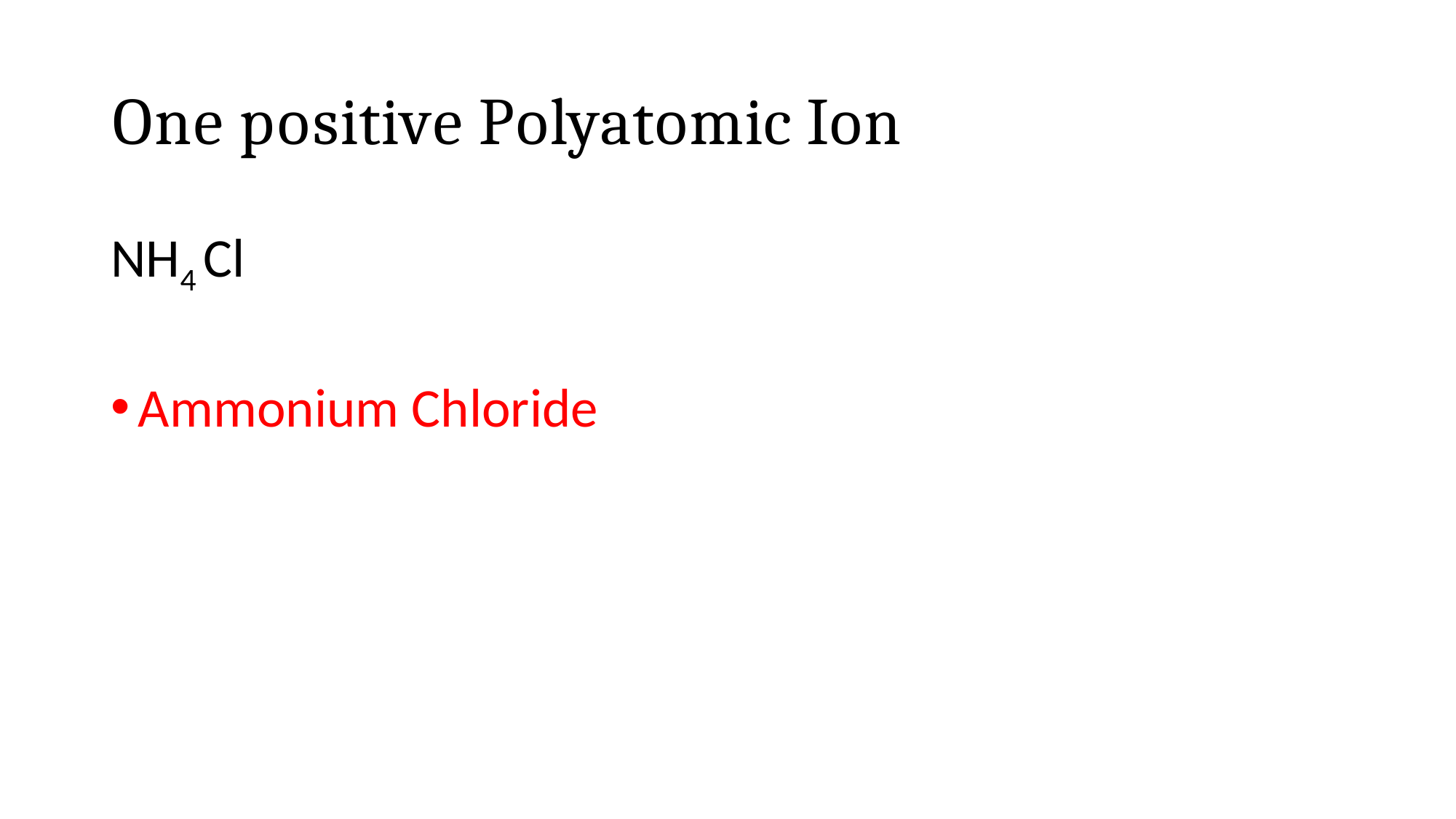

# One positive Polyatomic Ion
NH4 Cl

Ammonium Chloride